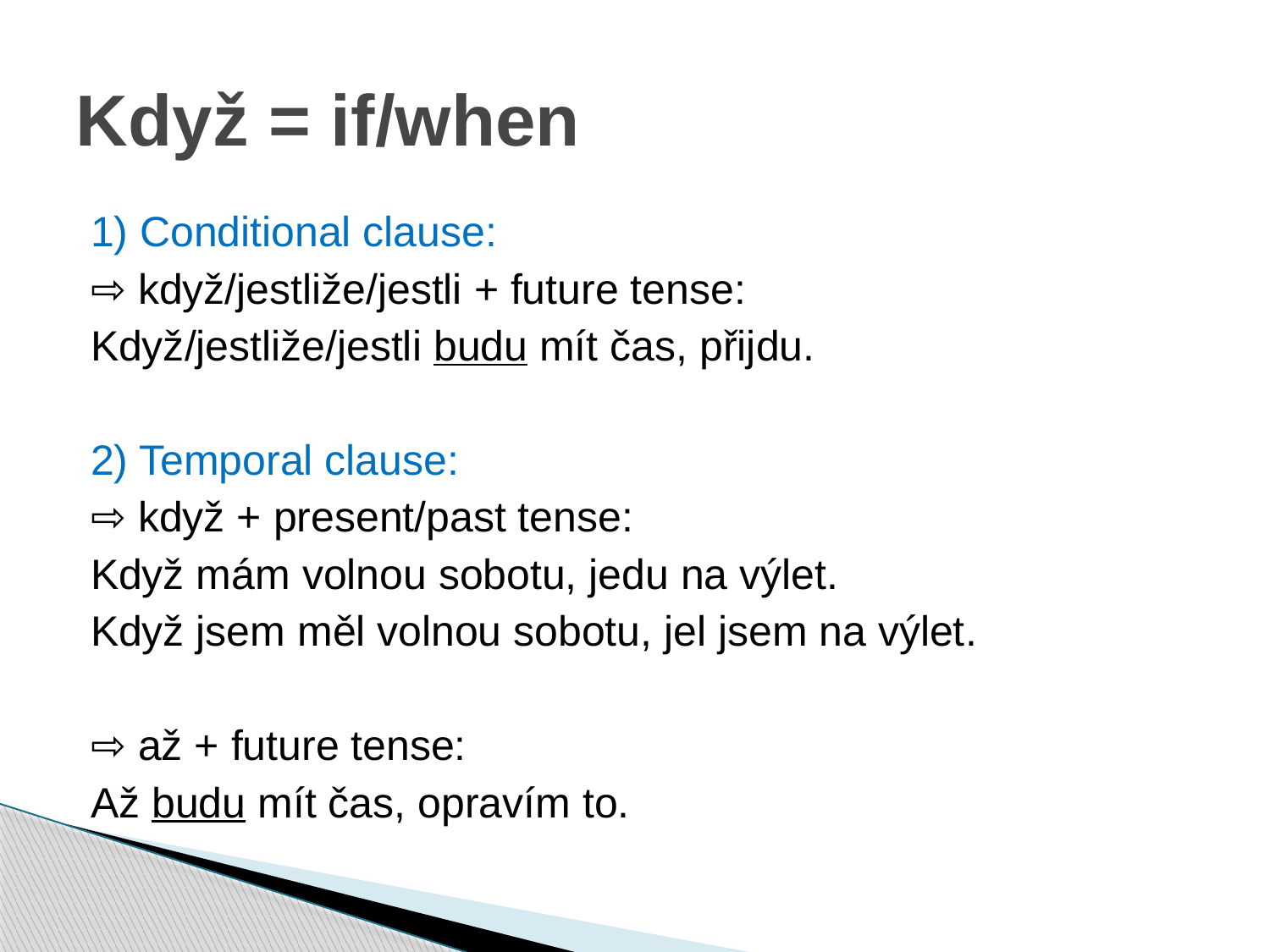

# Když = if/when
1) Conditional clause:
⇨ když/jestliže/jestli + future tense:
Když/jestliže/jestli budu mít čas, přijdu.

2) Temporal clause:
⇨ když + present/past tense:
Když mám volnou sobotu, jedu na výlet.
Když jsem měl volnou sobotu, jel jsem na výlet.

⇨ až + future tense:
Až budu mít čas, opravím to.